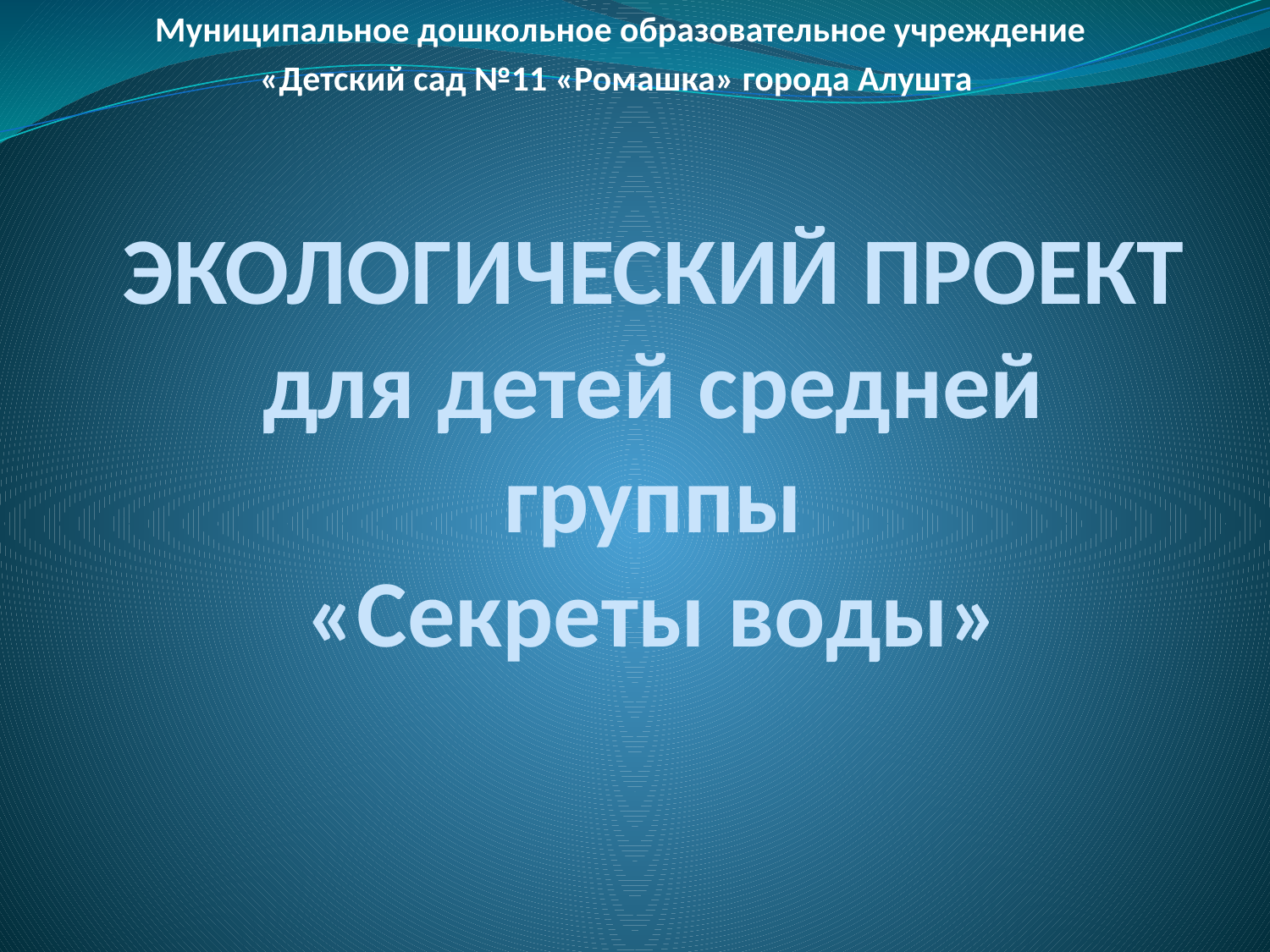

Муниципальное дошкольное образовательное учреждение
«Детский сад №11 «Ромашка» города Алушта

# ЭКОЛОГИЧЕСКИЙ ПРОЕКТ для детей средней группы «Секреты воды»